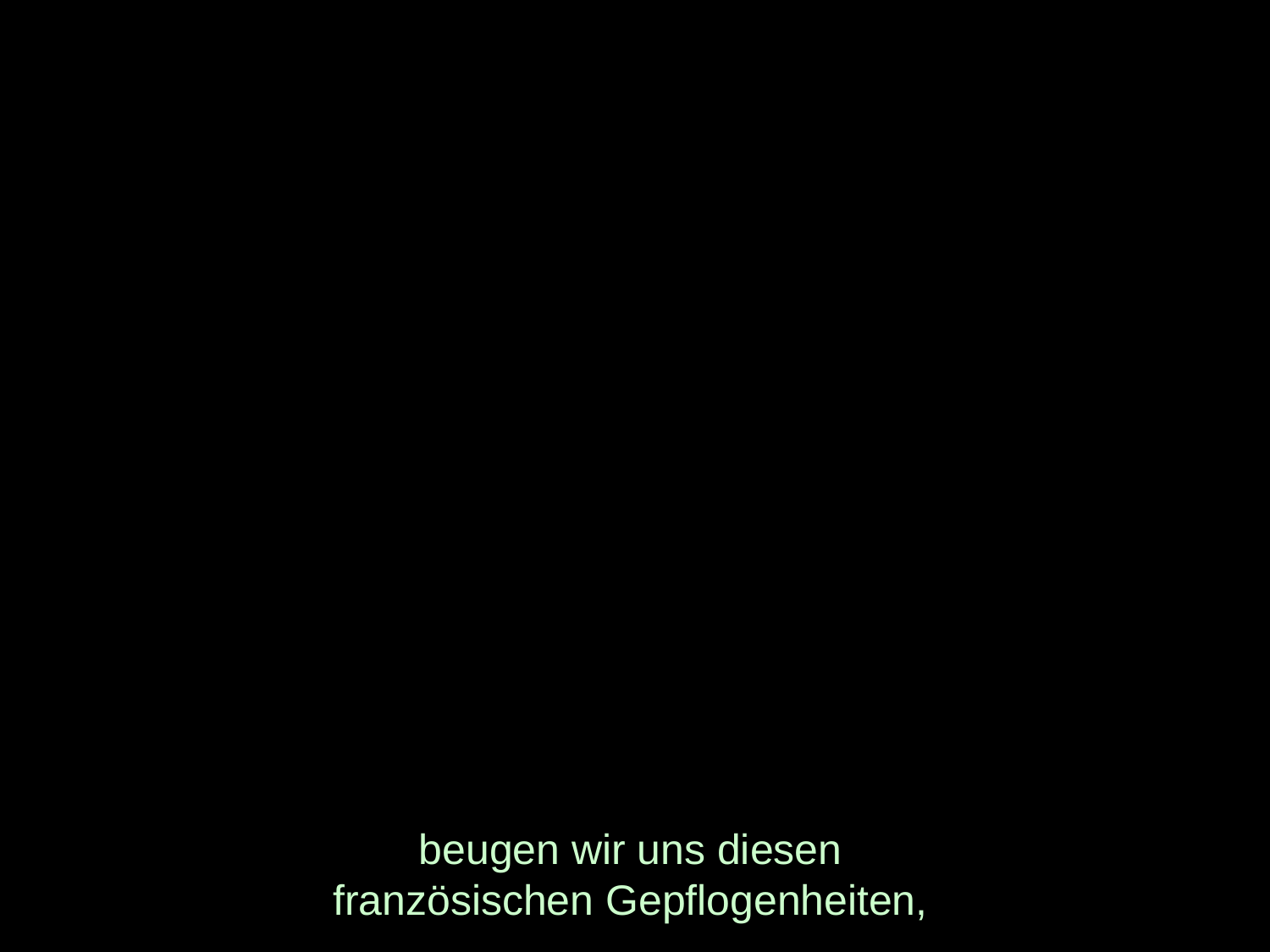

# beugen wir uns diesen französischen Gepflogenheiten,